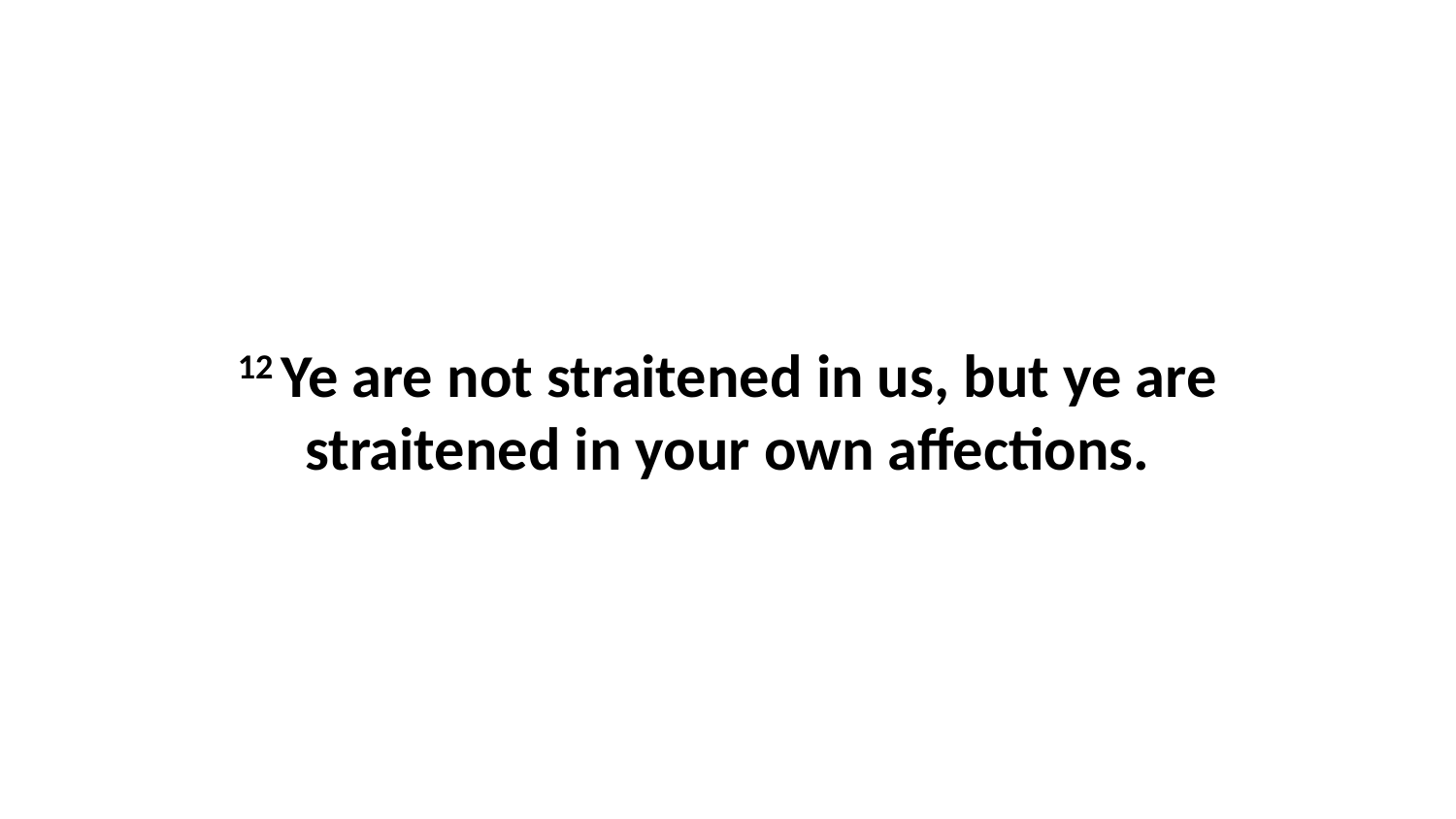

12 Ye are not straitened in us, but ye are straitened in your own affections.